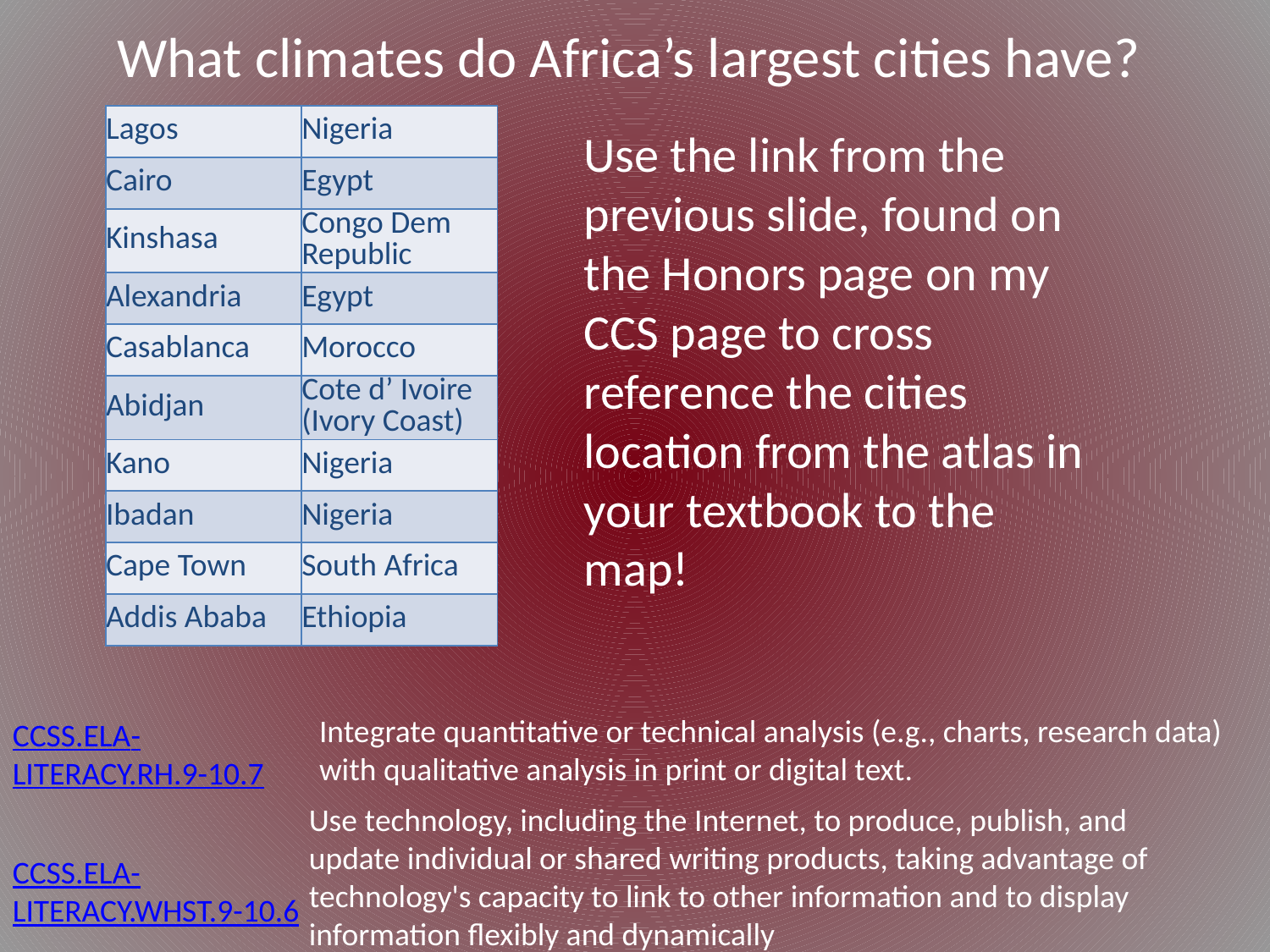

# What climates do Africa’s largest cities have?
| Lagos | Nigeria |
| --- | --- |
| Cairo | Egypt |
| Kinshasa | Congo Dem Republic |
| Alexandria | Egypt |
| Casablanca | Morocco |
| Abidjan | Cote d’ Ivoire (Ivory Coast) |
| Kano | Nigeria |
| Ibadan | Nigeria |
| Cape Town | South Africa |
| Addis Ababa | Ethiopia |
Use the link from the previous slide, found on the Honors page on my CCS page to cross reference the cities location from the atlas in your textbook to the map!
Integrate quantitative or technical analysis (e.g., charts, research data) with qualitative analysis in print or digital text.
CCSS.ELA-LITERACY.RH.9-10.7
Use technology, including the Internet, to produce, publish, and update individual or shared writing products, taking advantage of technology's capacity to link to other information and to display information flexibly and dynamically
CCSS.ELA-LITERACY.WHST.9-10.6